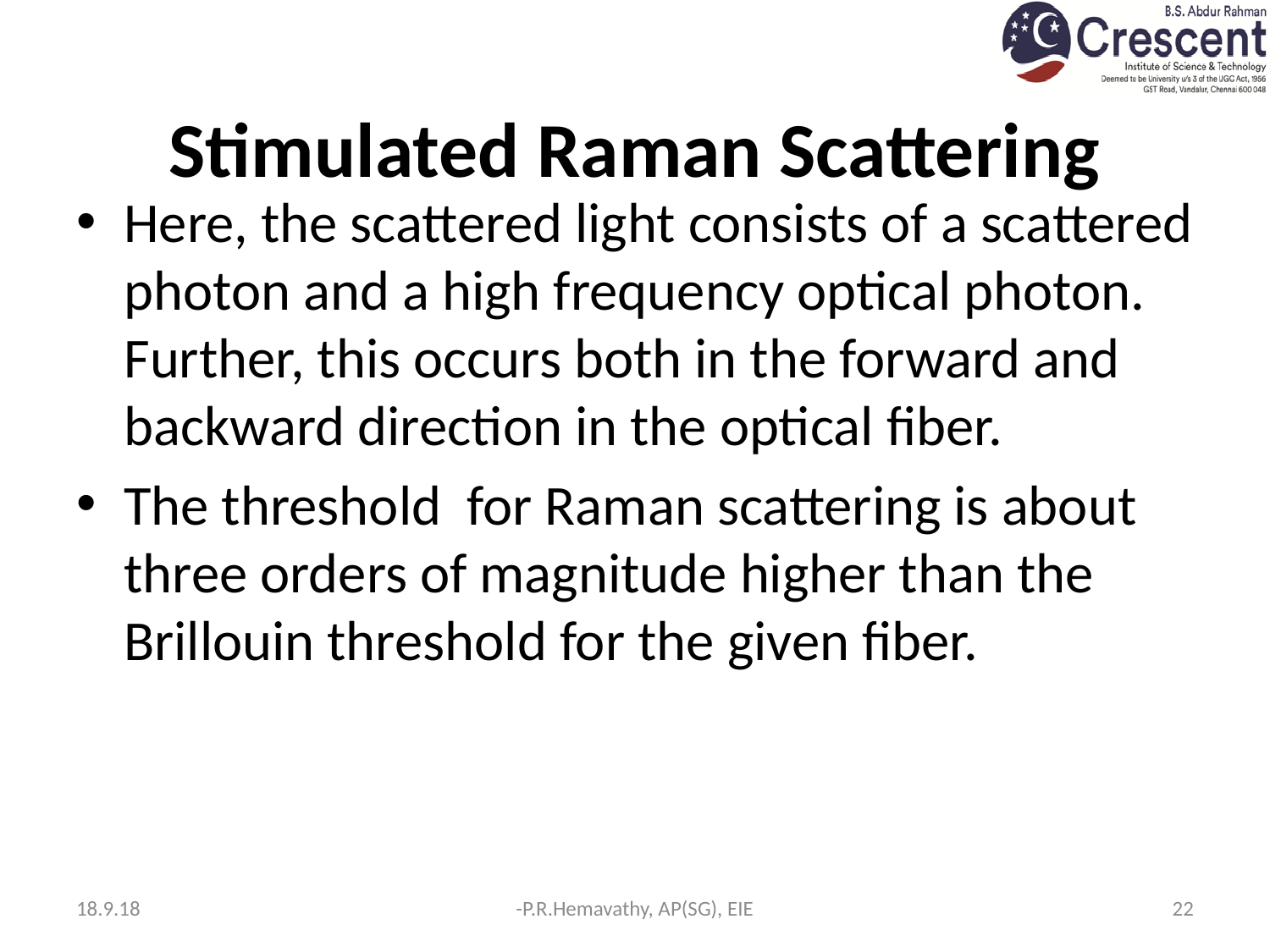

# Stimulated Raman Scattering
Here, the scattered light consists of a scattered photon and a high frequency optical photon. Further, this occurs both in the forward and backward direction in the optical fiber.
The threshold  for Raman scattering is about three orders of magnitude higher than the Brillouin threshold for the given fiber.
18.9.18
-P.R.Hemavathy, AP(SG), EIE
22